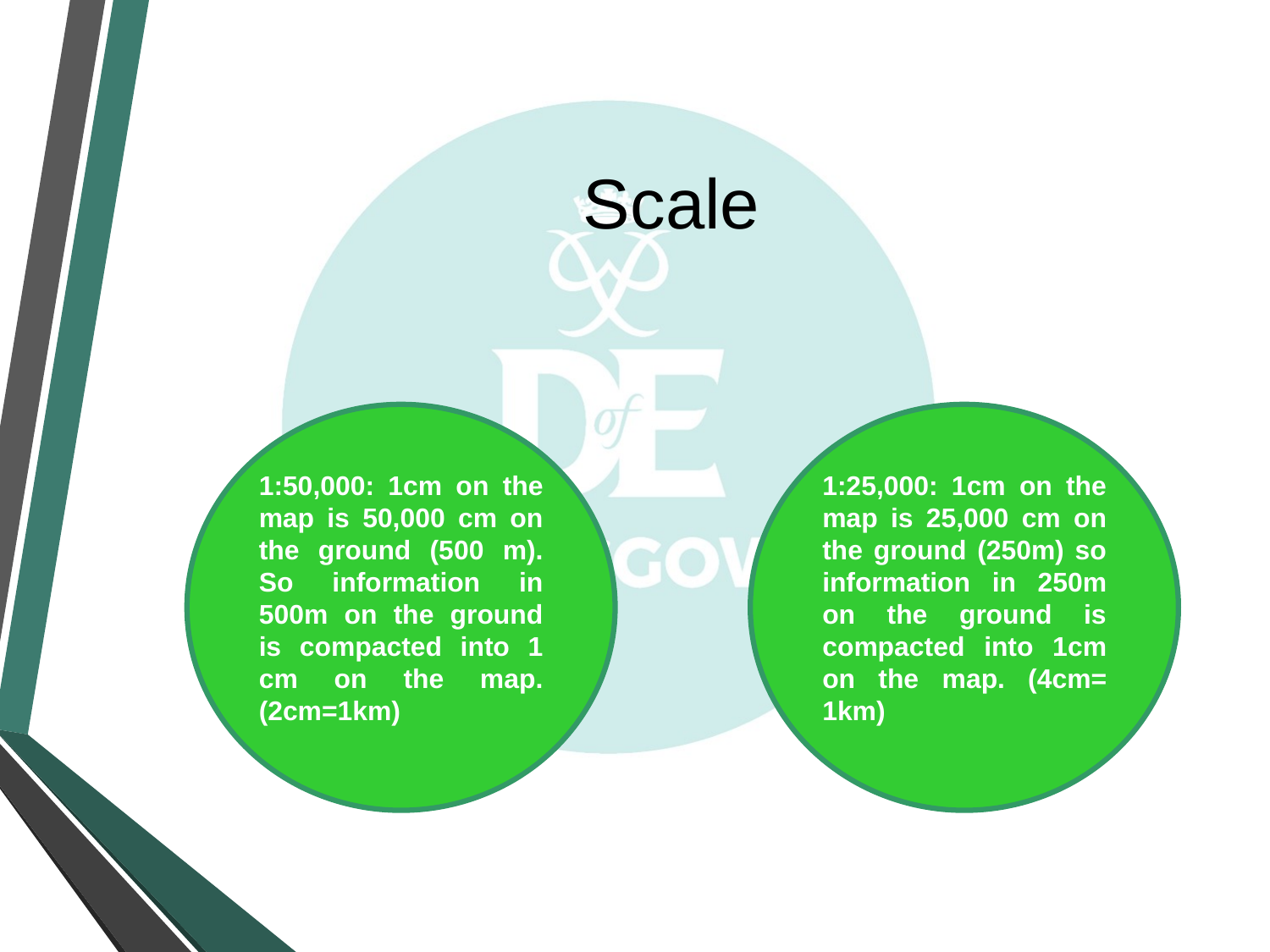

# Scale

1:50,000: 1cm on the map is 50,000 cm on the ground (500 m). So information in 500m on the ground is compacted into 1 cm on the map. (2cm=1km)

1:25,000: 1cm on the map is 25,000 cm on the ground (250m) so information in 250m on the ground is compacted into 1cm on the map. (4cm= 1km)